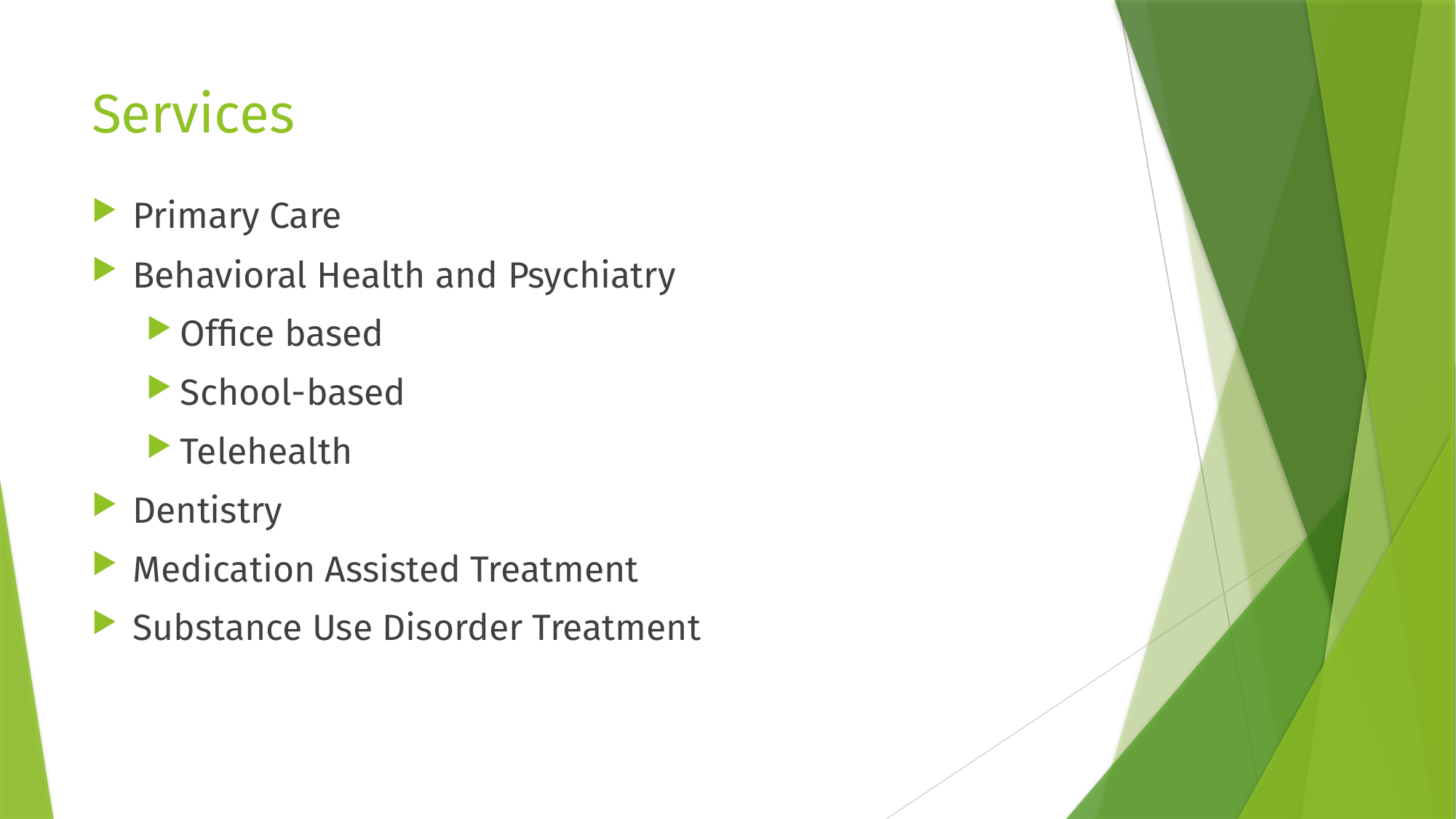

# Services
Primary Care
Behavioral Health and Psychiatry
Office based
School-based
Telehealth
Dentistry
Medication Assisted Treatment
Substance Use Disorder Treatment